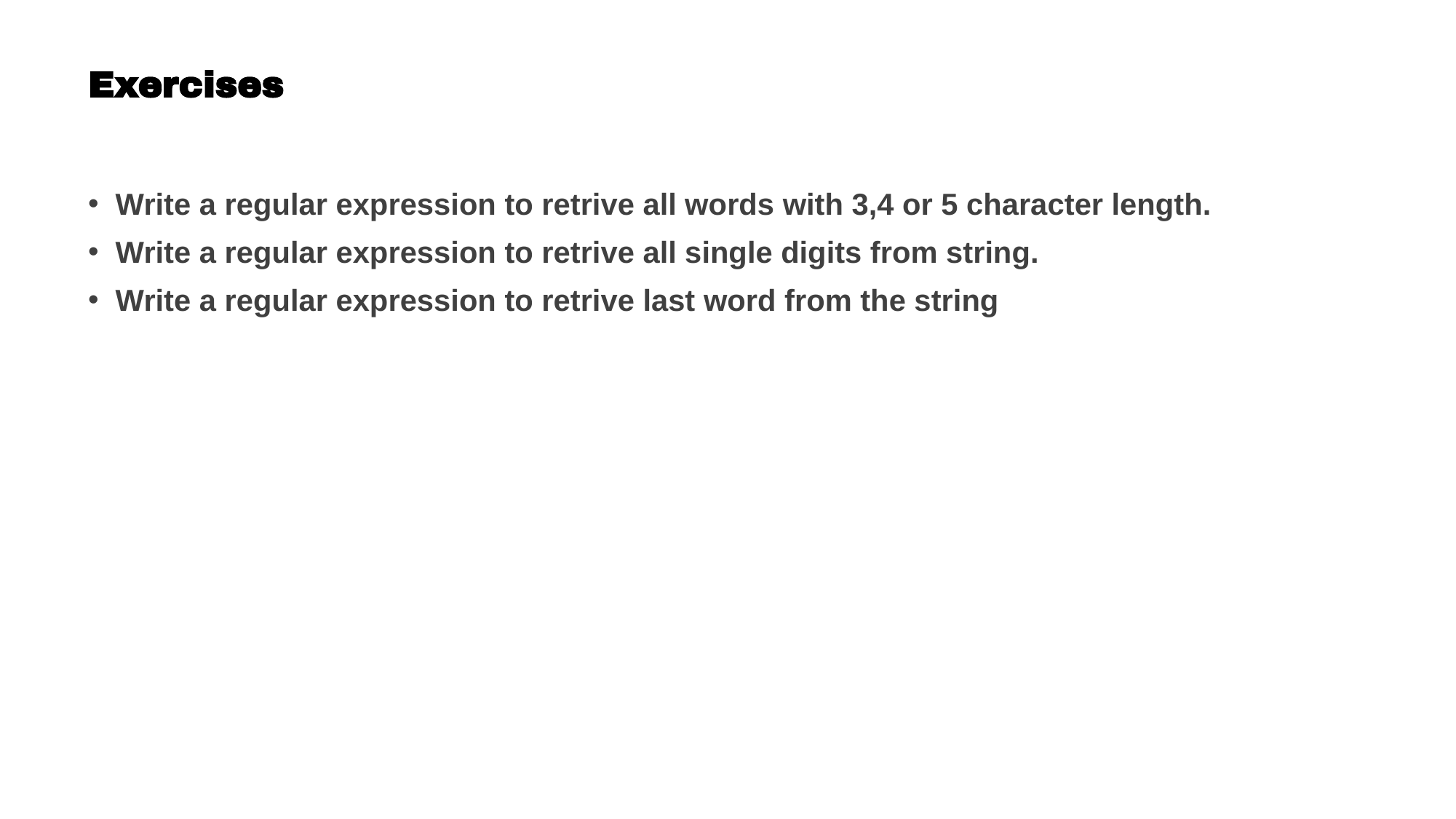

# Exercises
Write a regular expression to retrive all words with 3,4 or 5 character length.
Write a regular expression to retrive all single digits from string.
Write a regular expression to retrive last word from the string